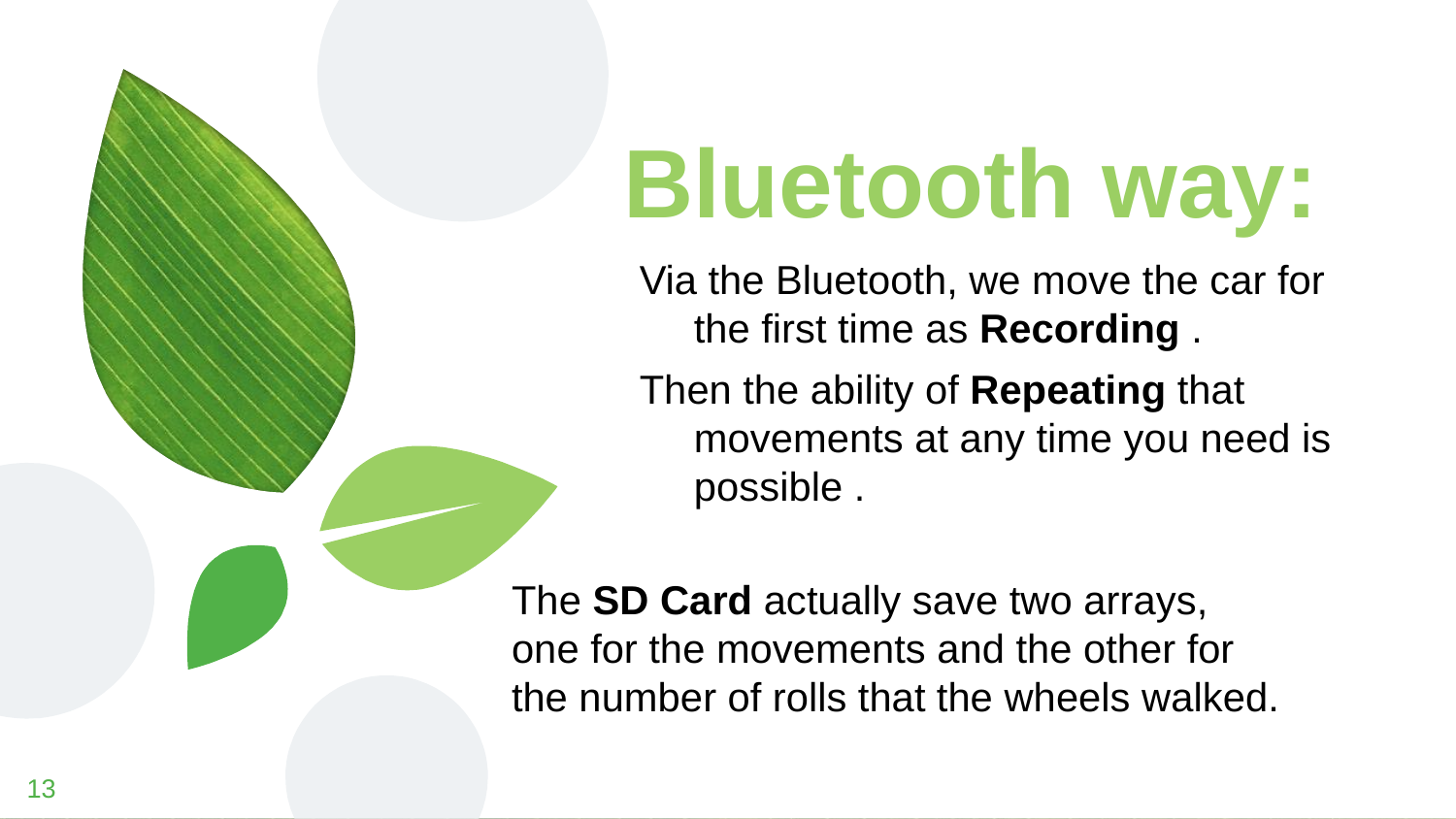

# Bluetooth way:
Via the Bluetooth, we move the car for the first time as Recording .
Then the ability of Repeating that movements at any time you need is possible .

The SD Card actually save two arrays, one for the movements and the other for the number of rolls that the wheels walked.
13